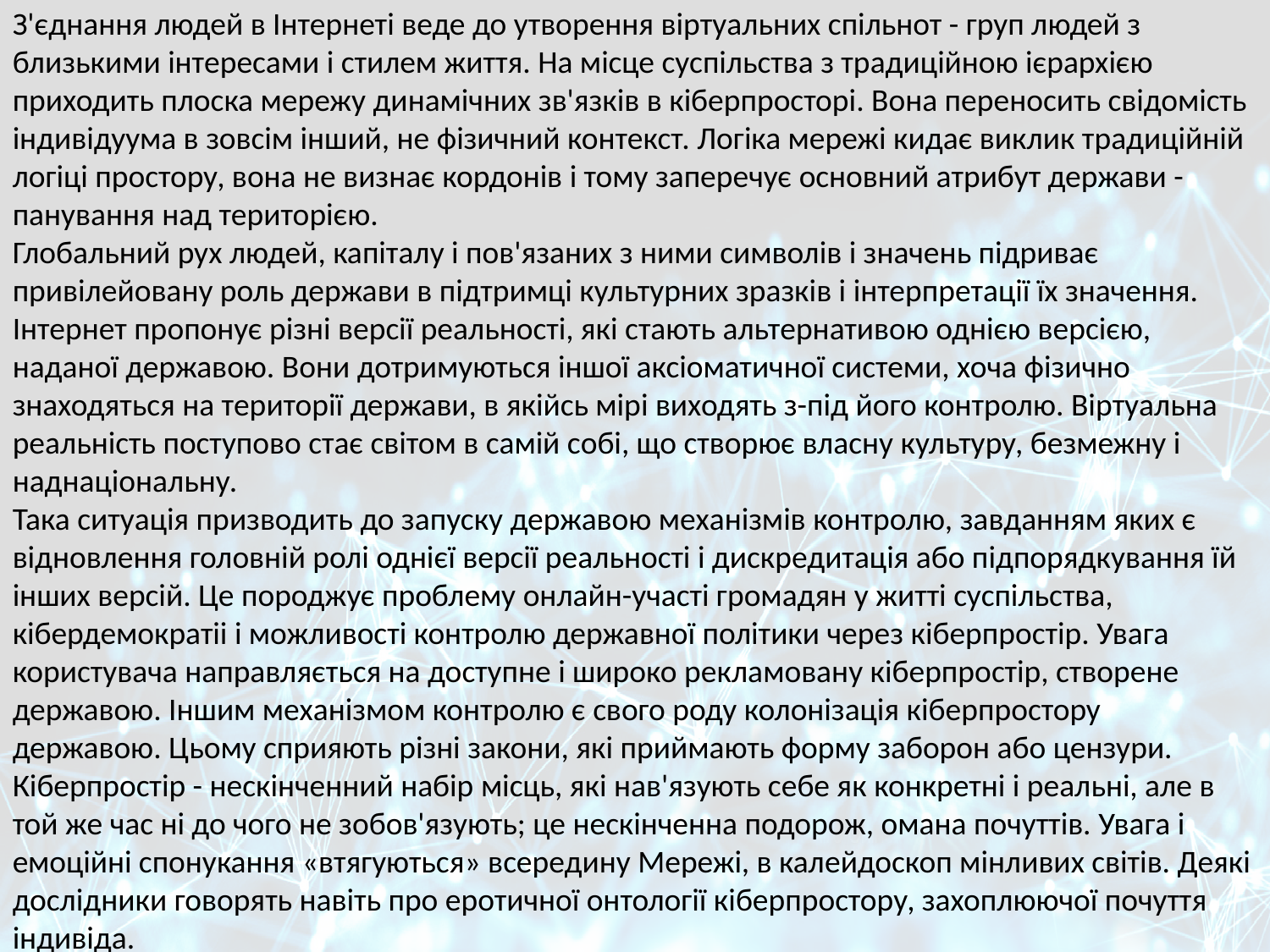

З'єднання людей в Інтернеті веде до утворення віртуальних спільнот - груп людей з близькими інтересами і стилем життя. На місце суспільства з традиційною ієрархією приходить плоска мережу динамічних зв'язків в кіберпросторі. Вона переносить свідомість індивідуума в зовсім інший, не фізичний контекст. Логіка мережі кидає виклик традиційній логіці простору, вона не визнає кордонів і тому заперечує основний атрибут держави - панування над територією.
Глобальний рух людей, капіталу і пов'язаних з ними символів і значень підриває привілейовану роль держави в підтримці культурних зразків і інтерпретації їх значення. Інтернет пропонує різні версії реальності, які стають альтернативою однією версією, наданої державою. Вони дотримуються іншої аксіоматичної системи, хоча фізично знаходяться на території держави, в якійсь мірі виходять з-під його контролю. Віртуальна реальність поступово стає світом в самій собі, що створює власну культуру, безмежну і наднаціональну.
Така ситуація призводить до запуску державою механізмів контролю, завданням яких є відновлення головній ролі однієї версії реальності і дискредитація або підпорядкування їй інших версій. Це породжує проблему онлайн-участі громадян у житті суспільства, кібердемократіі і можливості контролю державної політики через кіберпростір. Увага користувача направляється на доступне і широко рекламовану кіберпростір, створене державою. Іншим механізмом контролю є свого роду колонізація кіберпростору державою. Цьому сприяють різні закони, які приймають форму заборон або цензури.
Кіберпростір - нескінченний набір місць, які нав'язують себе як конкретні і реальні, але в той же час ні до чого не зобов'язують; це нескінченна подорож, омана почуттів. Увага і емоційні спонукання «втягуються» всередину Мережі, в калейдоскоп мінливих світів. Деякі дослідники говорять навіть про еротичної онтології кіберпростору, захоплюючої почуття індивіда.